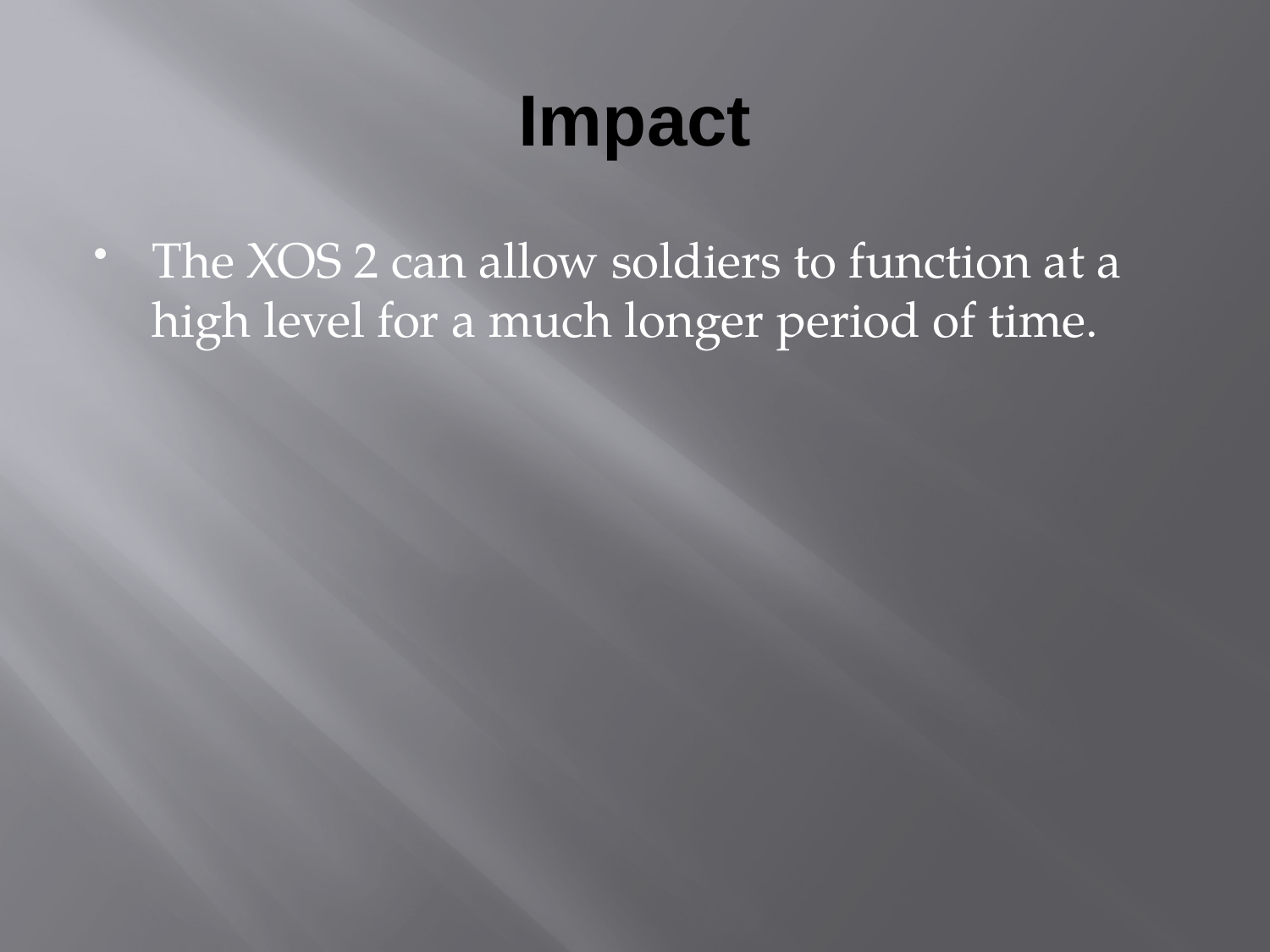

# Impact
The XOS 2 can allow soldiers to function at a high level for a much longer period of time.